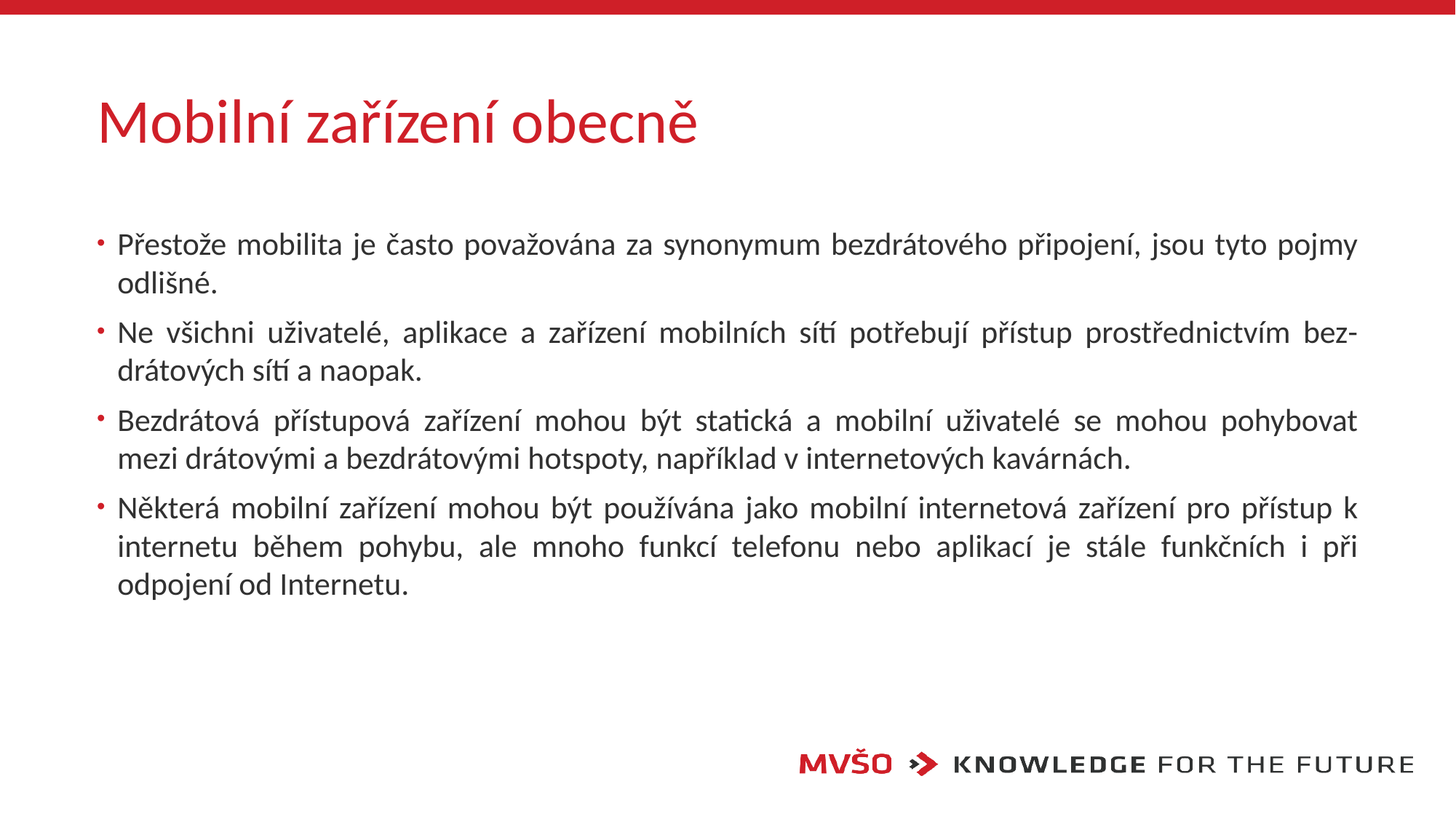

# Mobilní zařízení obecně
Přestože mobilita je často považována za synonymum bezdrátového připojení, jsou tyto pojmy odlišné.
Ne všichni uživatelé, aplikace a zařízení mobilních sítí potřebují přístup prostřednictvím bez-drátových sítí a naopak.
Bezdrátová přístupová zařízení mohou být statická a mobilní uživatelé se mohou pohybovat mezi drátovými a bezdrátovými hotspoty, například v internetových kavárnách.
Některá mobilní zařízení mohou být používána jako mobilní internetová zařízení pro přístup k internetu během pohybu, ale mnoho funkcí telefonu nebo aplikací je stále funkčních i při odpojení od Internetu.